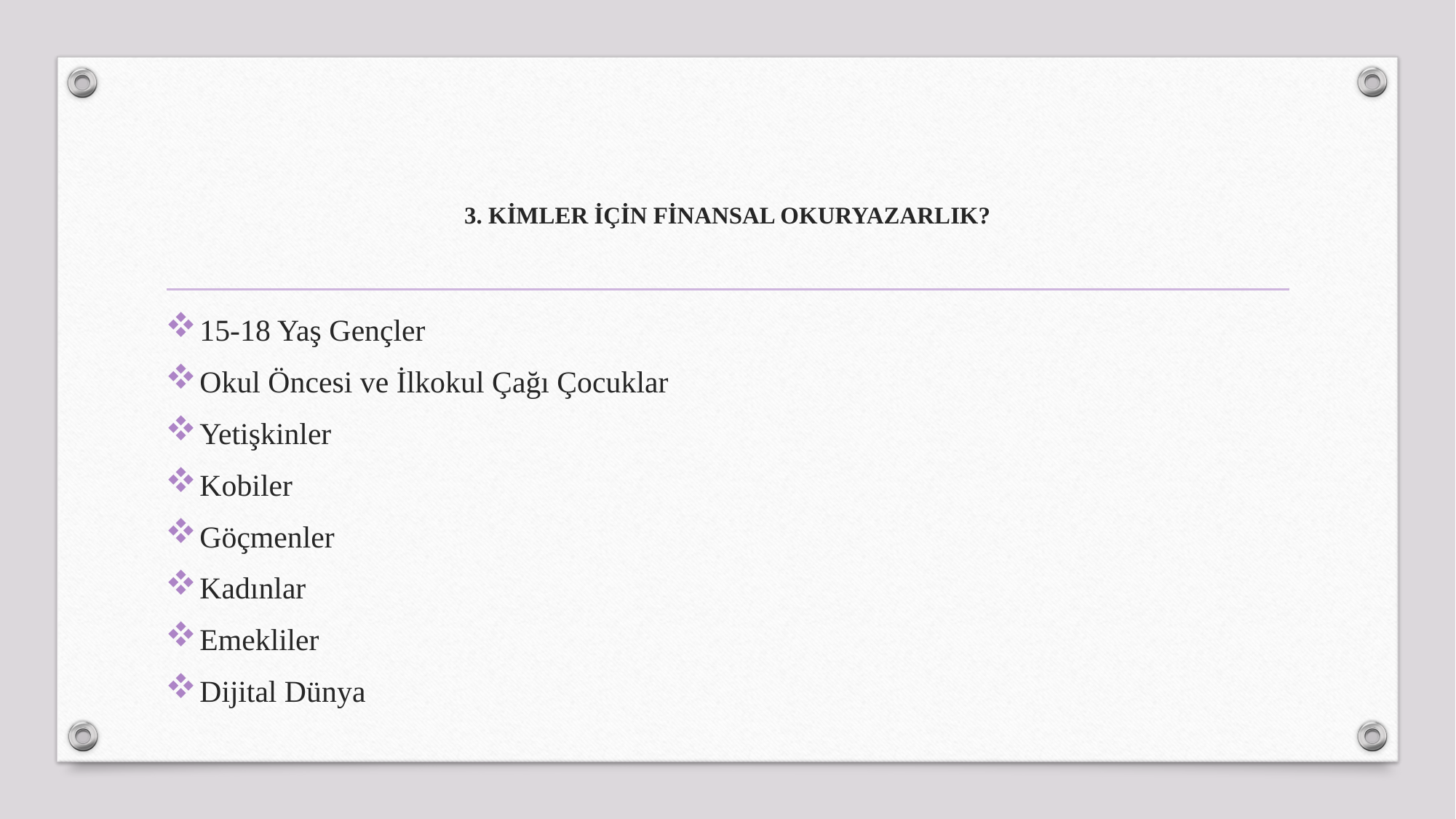

# 3. KİMLER İÇİN FİNANSAL OKURYAZARLIK?
15-18 Yaş Gençler
Okul Öncesi ve İlkokul Çağı Çocuklar
Yetişkinler
Kobiler
Göçmenler
Kadınlar
Emekliler
Dijital Dünya